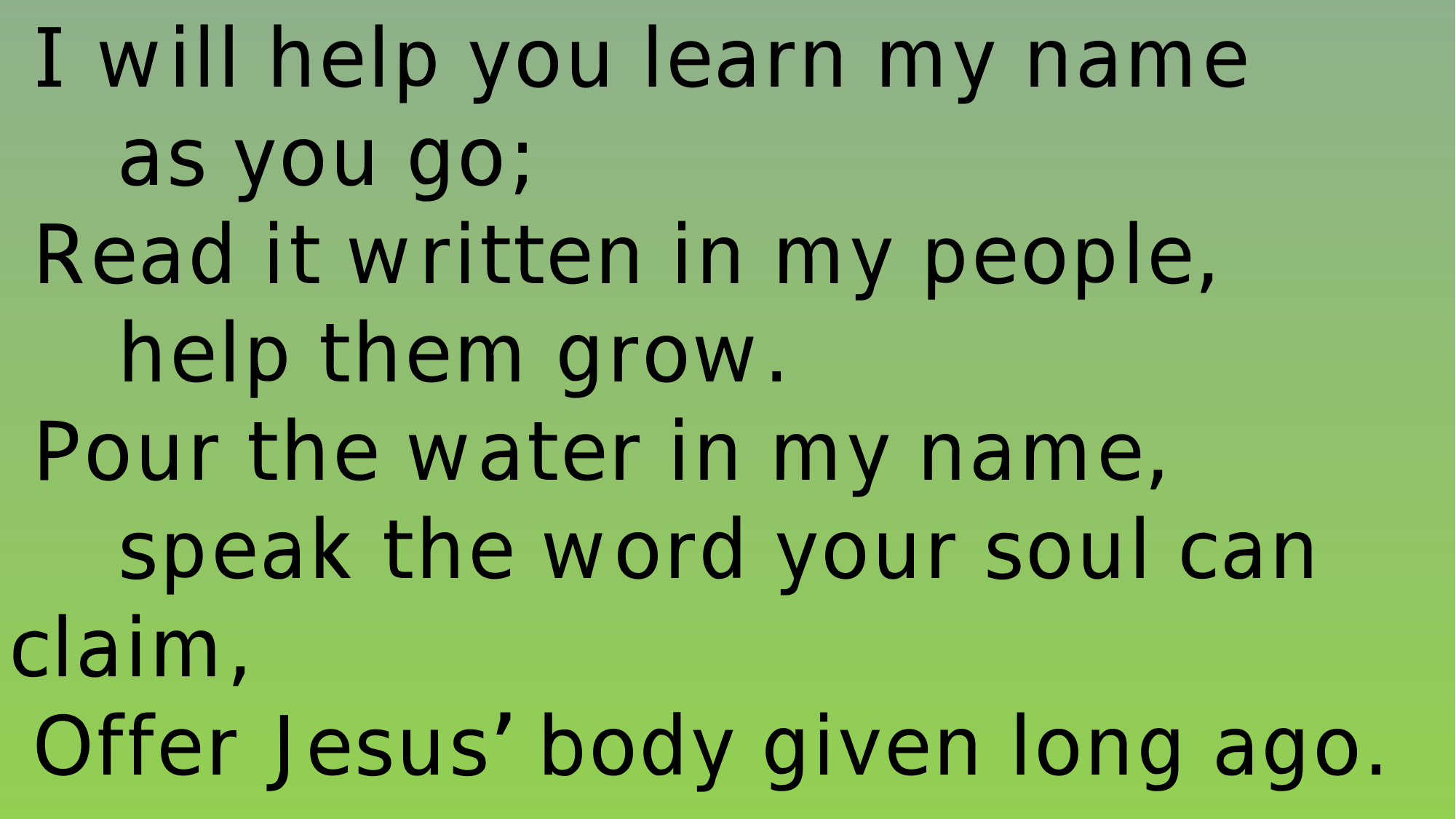

I will help you learn my name
	as you go;
 Read it written in my people,
	help them grow.
 Pour the water in my name,
 	speak the word your soul can 	claim,
 Offer Jesus’ body given long ago.